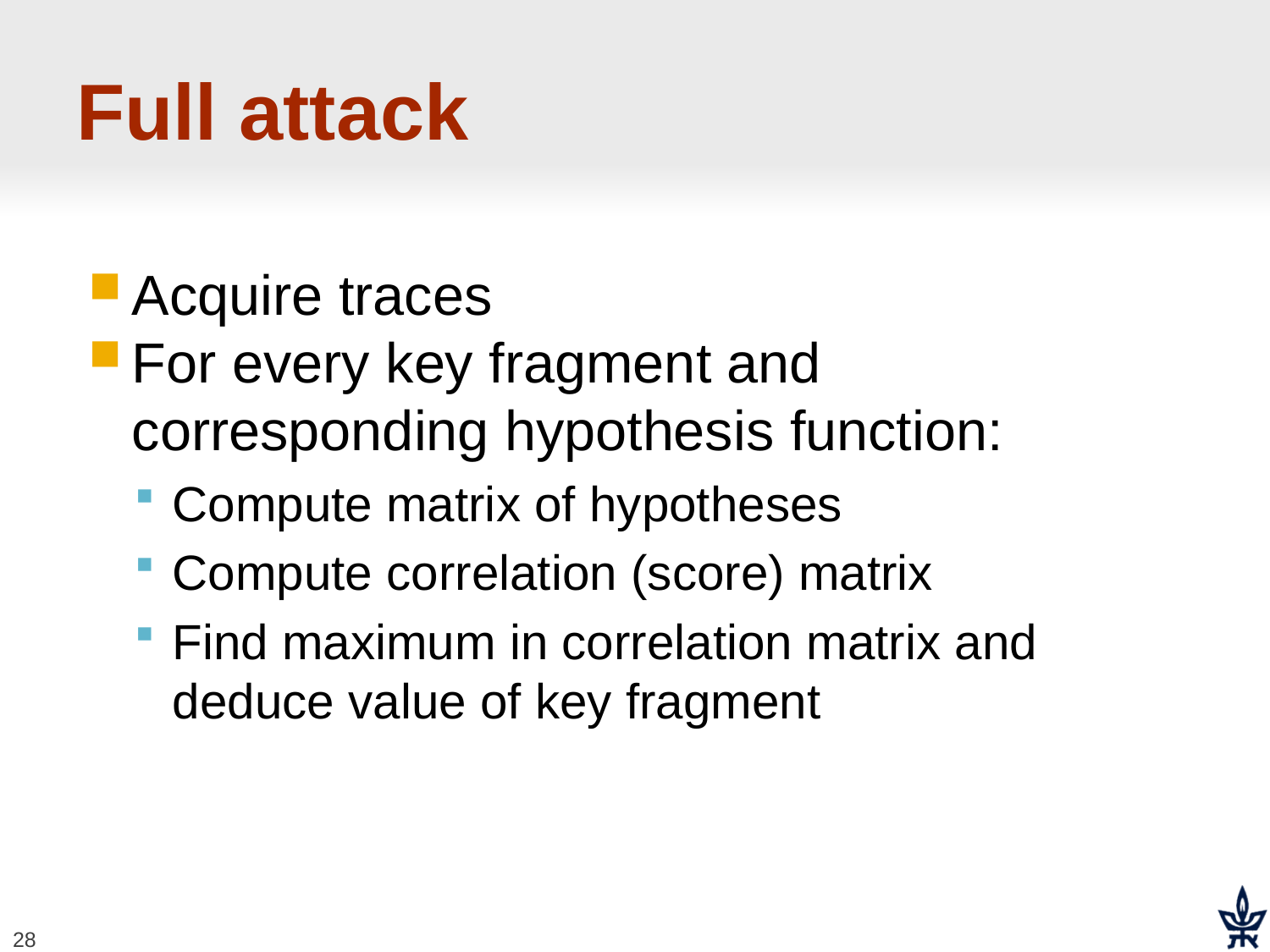

# Full attack
Acquire traces
For every key fragment and corresponding hypothesis function:
Compute matrix of hypotheses
Compute correlation (score) matrix
Find maximum in correlation matrix and deduce value of key fragment

28